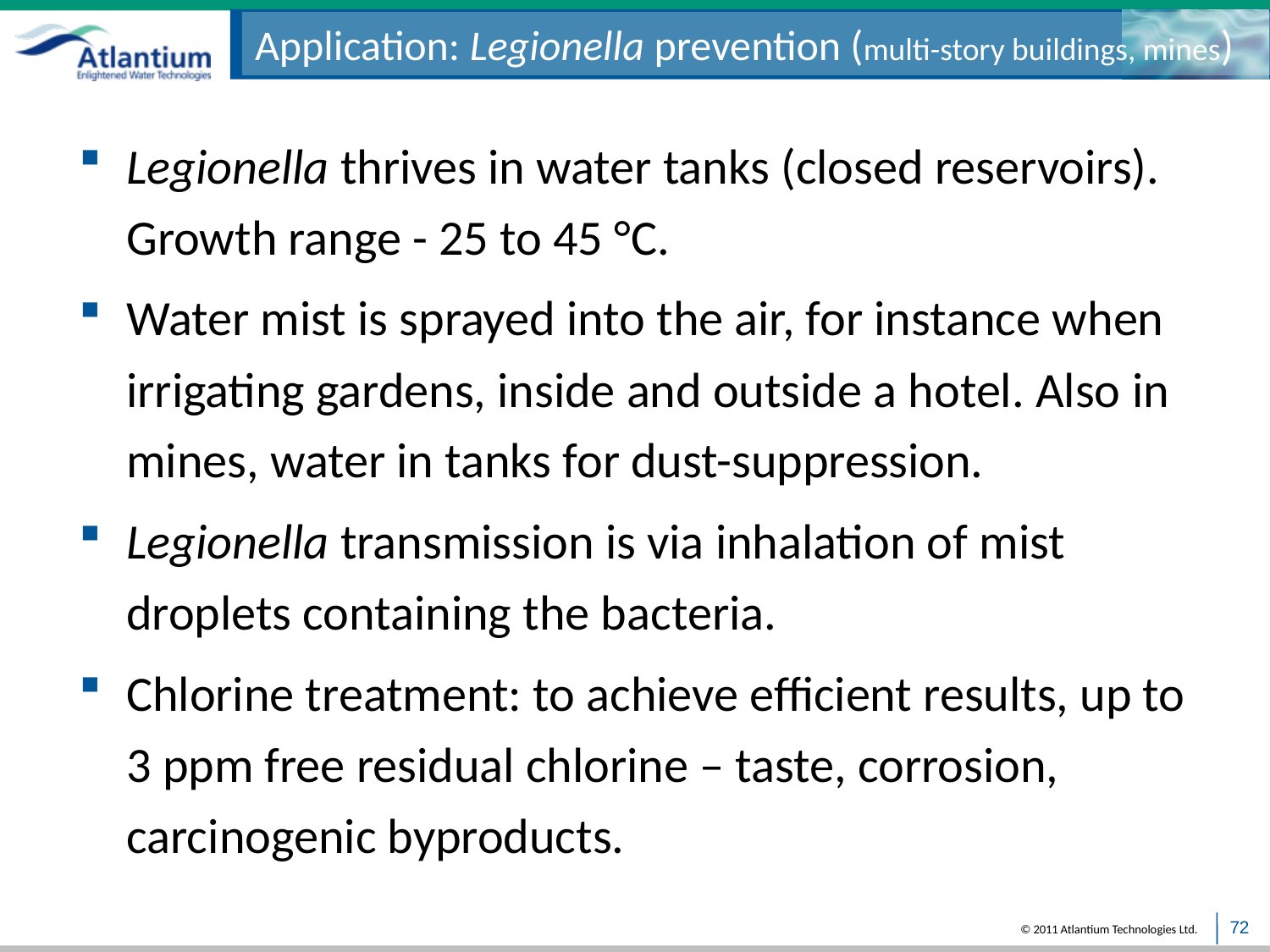

# Application: Legionella prevention (multi-story buildings, mines)
Legionella thrives in water tanks (closed reservoirs). Growth range - 25 to 45 °C.
Water mist is sprayed into the air, for instance when irrigating gardens, inside and outside a hotel. Also in mines, water in tanks for dust-suppression.
Legionella transmission is via inhalation of mist droplets containing the bacteria.
Chlorine treatment: to achieve efficient results, up to 3 ppm free residual chlorine – taste, corrosion, carcinogenic byproducts.
72